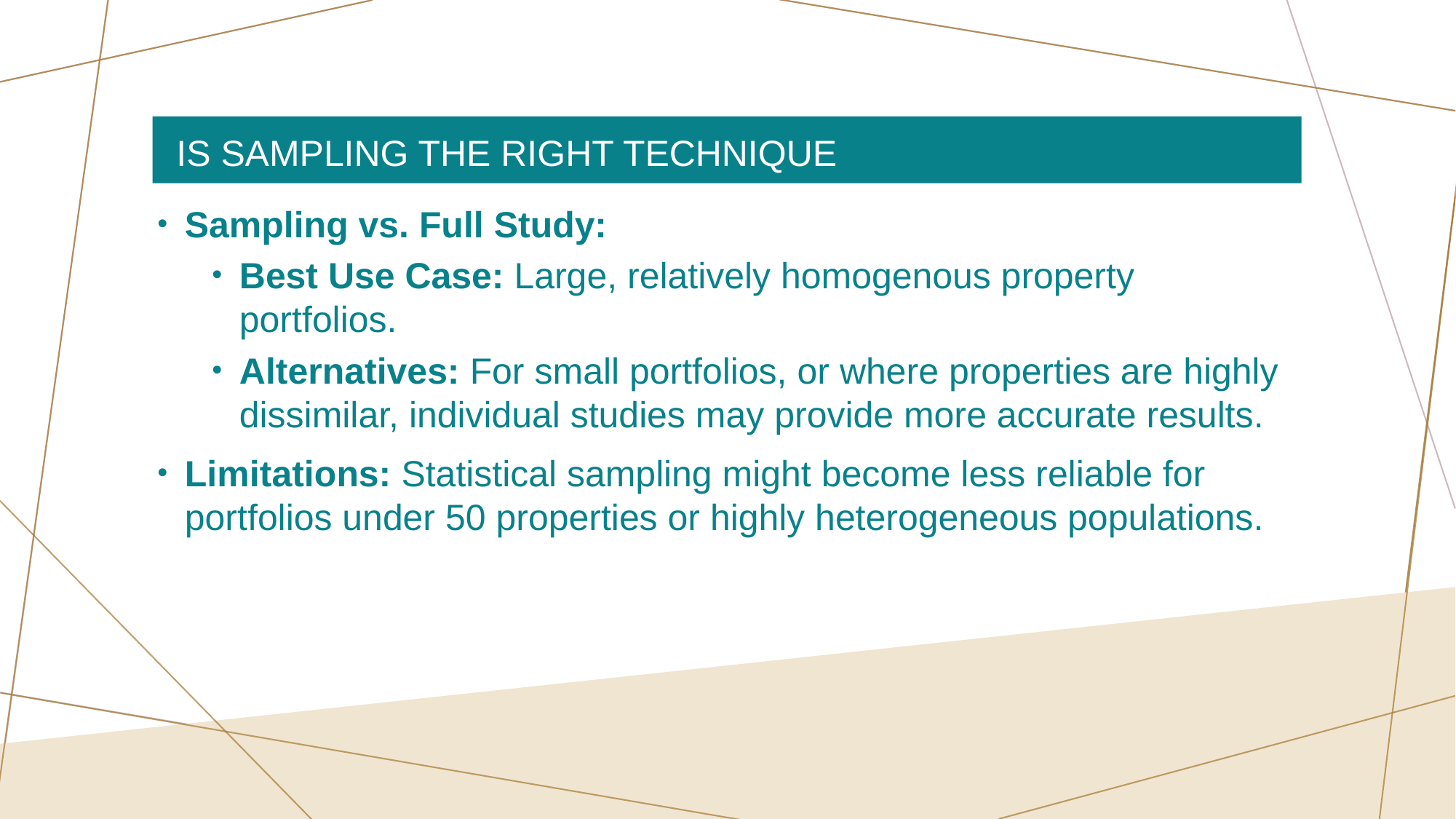

# Is Sampling the Right Technique
Sampling vs. Full Study:
Best Use Case: Large, relatively homogenous property portfolios.
Alternatives: For small portfolios, or where properties are highly dissimilar, individual studies may provide more accurate results.
Limitations: Statistical sampling might become less reliable for portfolios under 50 properties or highly heterogeneous populations.

15